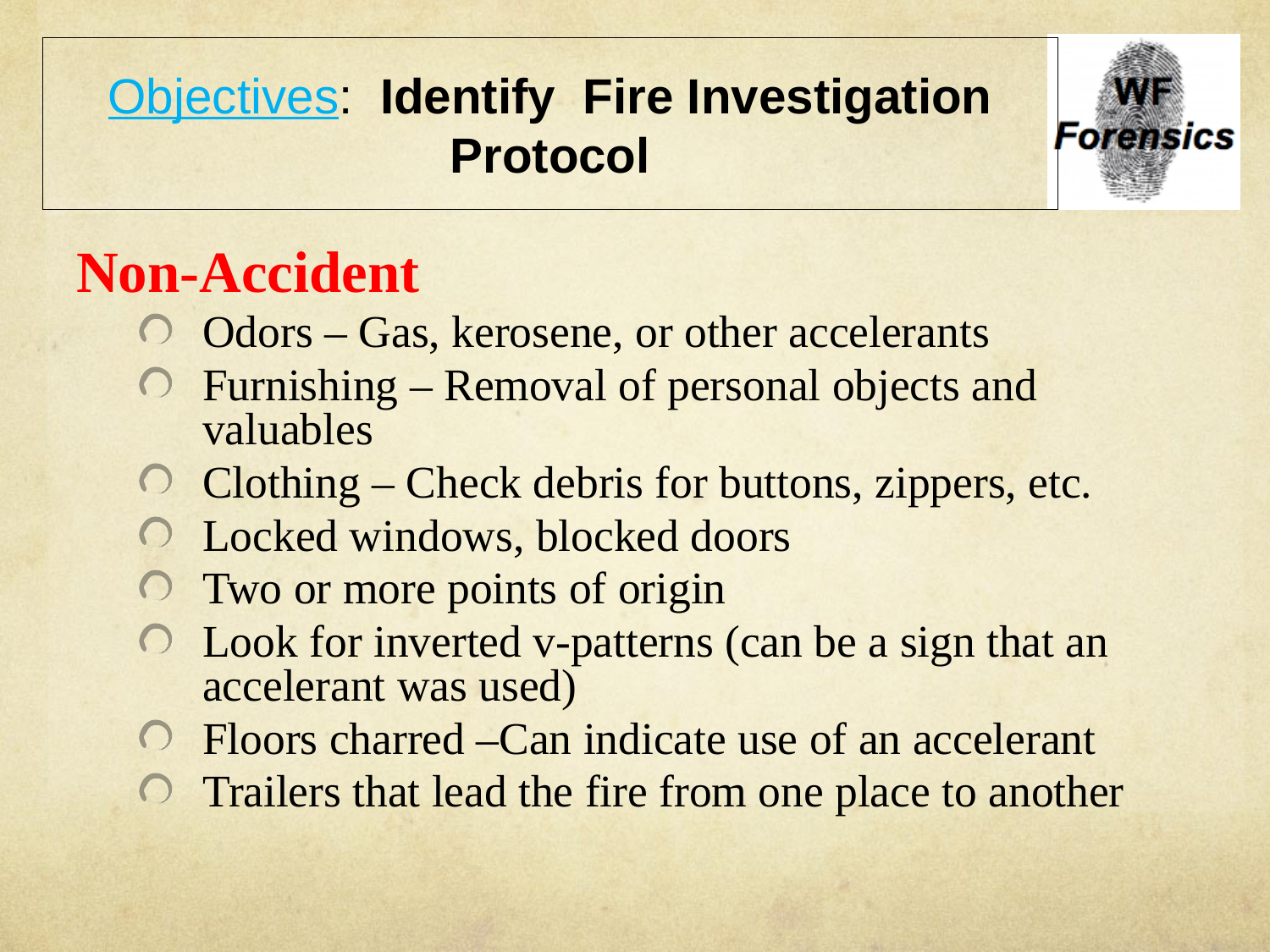

# Objectives:  Identify  Fire Investigation Protocol
Non-Accident
Odors – Gas, kerosene, or other accelerants
Furnishing – Removal of personal objects and valuables
Clothing – Check debris for buttons, zippers, etc.
Locked windows, blocked doors
Two or more points of origin
Look for inverted v-patterns (can be a sign that an accelerant was used)
Floors charred –Can indicate use of an accelerant
Trailers that lead the fire from one place to another